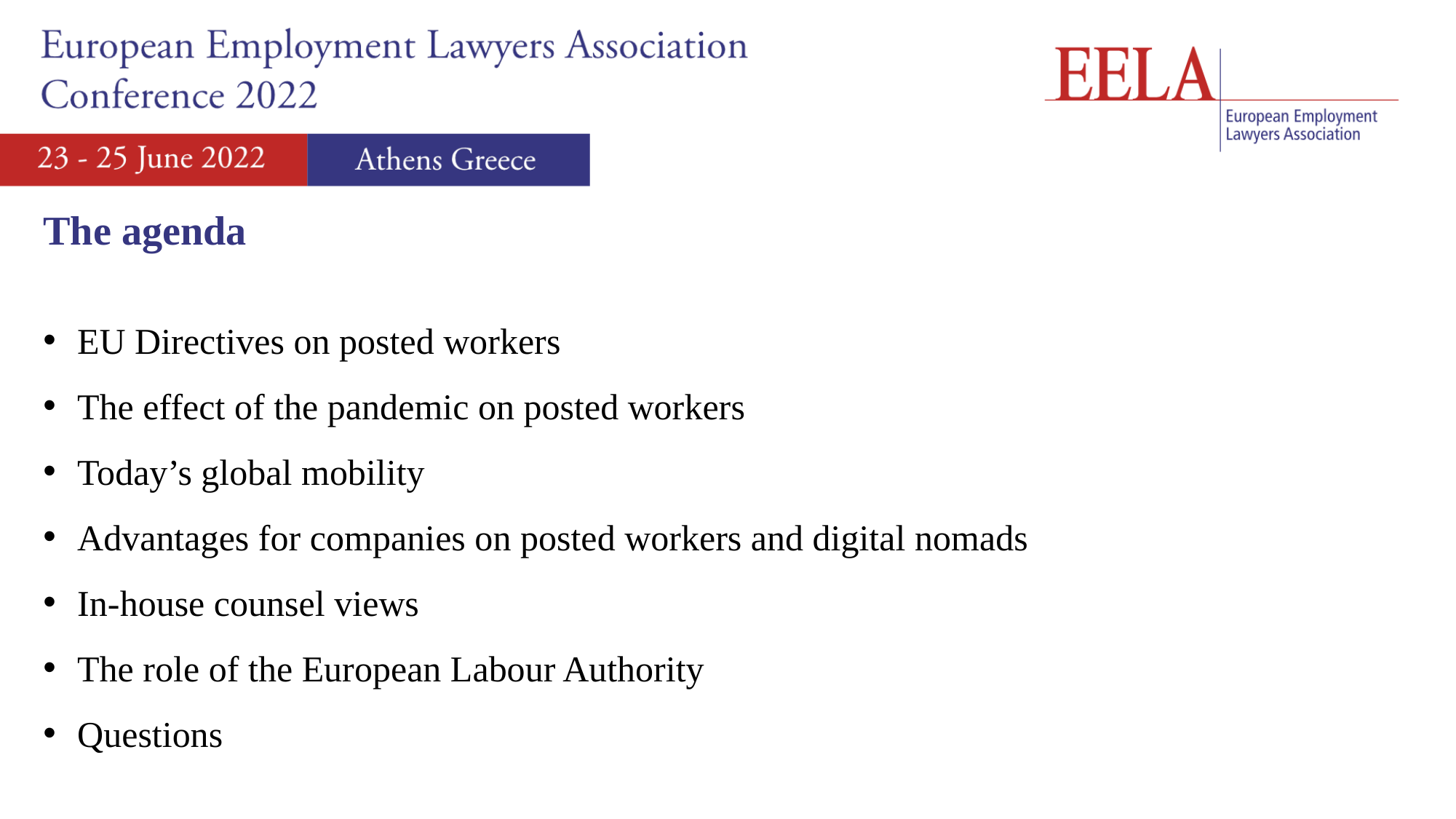

The agenda
EU Directives on posted workers
The effect of the pandemic on posted workers
Today’s global mobility
Advantages for companies on posted workers and digital nomads
In-house counsel views
The role of the European Labour Authority
Questions